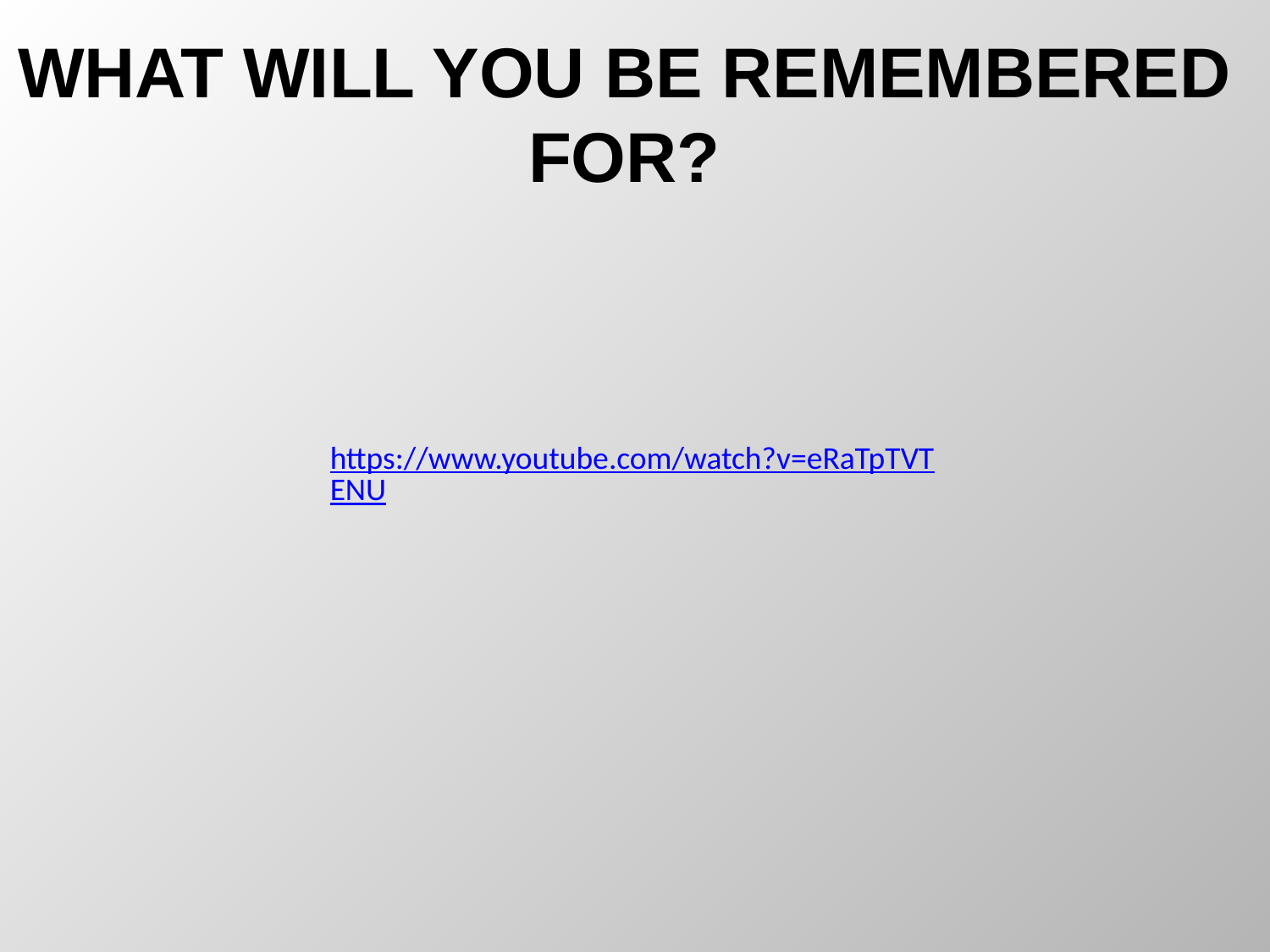

WHAT WILL YOU BE REMEMBERED FOR?
https://www.youtube.com/watch?v=eRaTpTVTENU